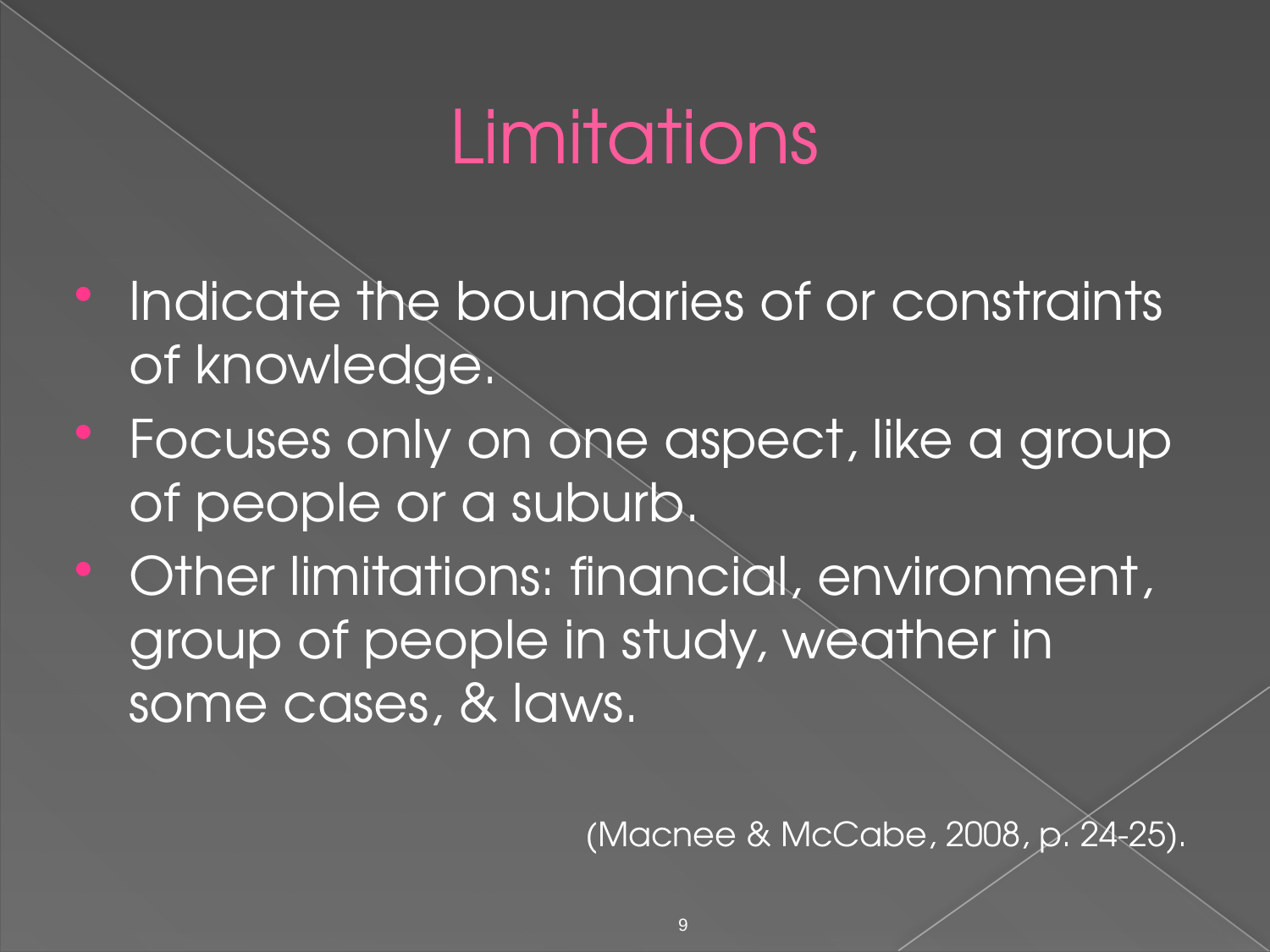

# Limitations
Indicate the boundaries of or constraints of knowledge.
Focuses only on one aspect, like a group of people or a suburb.
Other limitations: financial, environment, group of people in study, weather in some cases, & laws.

(Macnee & McCabe, 2008, p. 24-25).

9